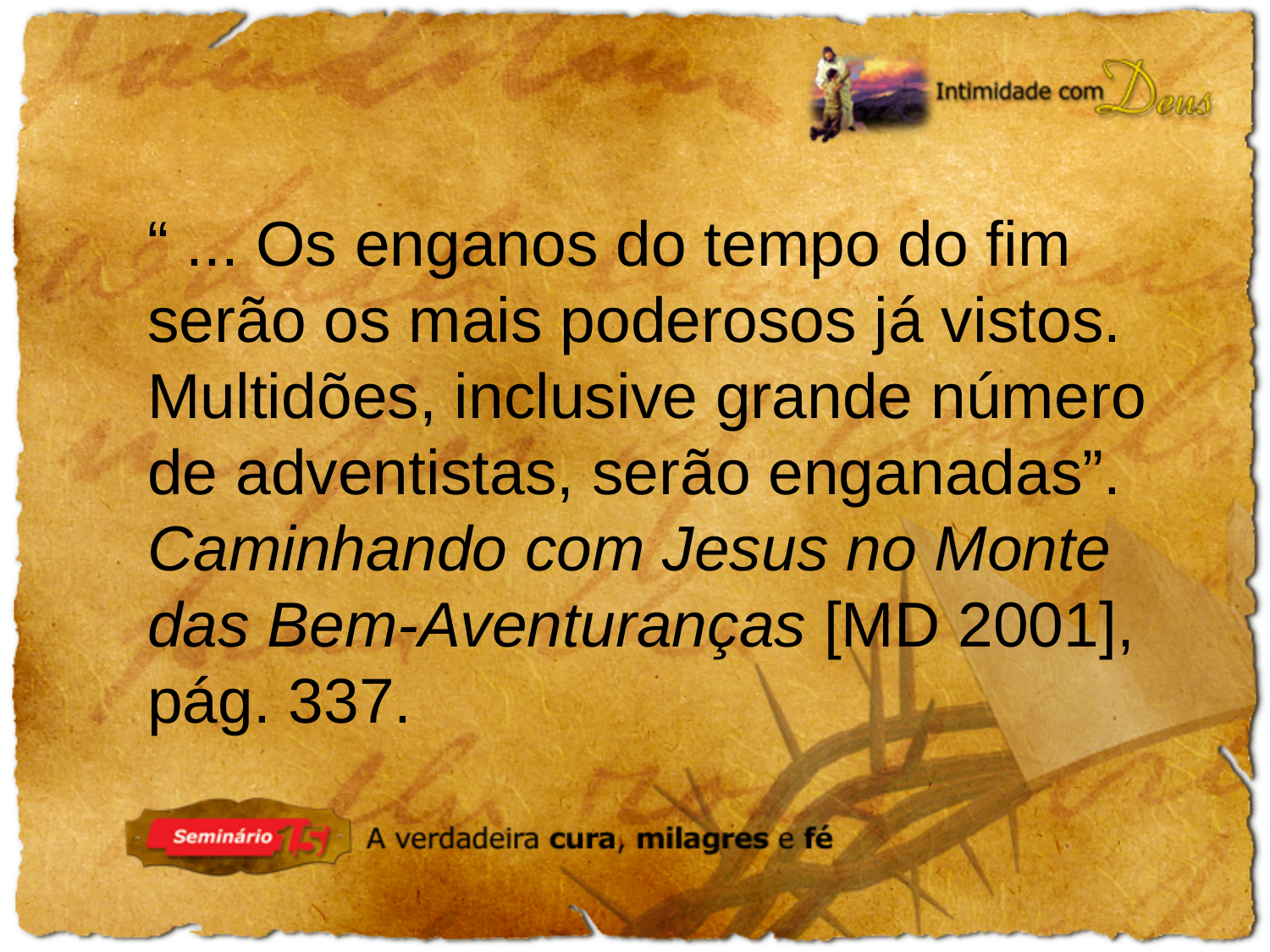

“ ... Os enganos do tempo do fim serão os mais poderosos já vistos. Multidões, inclusive grande número de adventistas, serão enganadas”.
Caminhando com Jesus no Monte das Bem-Aventuranças [MD 2001], pág. 337.